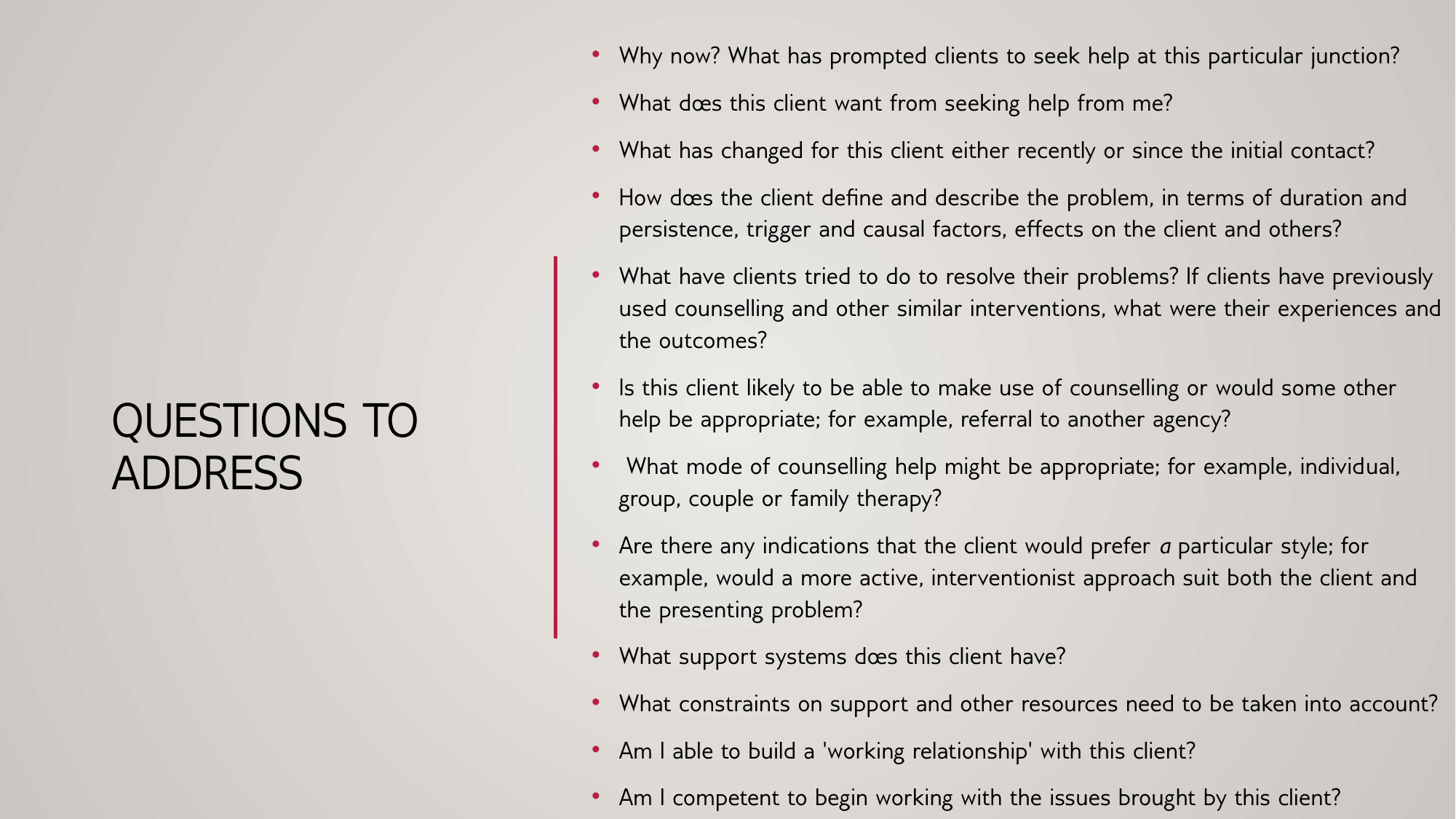

Why now? What has prompted clients to seek help at this particular junction?
What does this client want from seeking help from me?
What has changed for this client either recently or since the initial contact?
How does the client define and describe the problem, in terms of duration and persistence, trigger and causal factors, effects on the client and others?
What have clients tried to do to resolve their problems? If clients have previ­ously used counselling and other similar interventions, what were their experiences and the outcomes?
Is this client likely to be able to make use of counselling or would some other help be appropriate; for example, referral to another agency?
 What mode of counselling help might be appropriate; for example, individ­ual, group, couple or family therapy?
Are there any indications that the client would prefer a particular style; for example, would a more active, interventionist approach suit both the client and the presenting problem?
What support systems does this client have?
What constraints on support and other resources need to be taken into account?
Am I able to build a 'working relationship' with this client?
Am I competent to begin working with the issues brought by this client?

# Questions to address